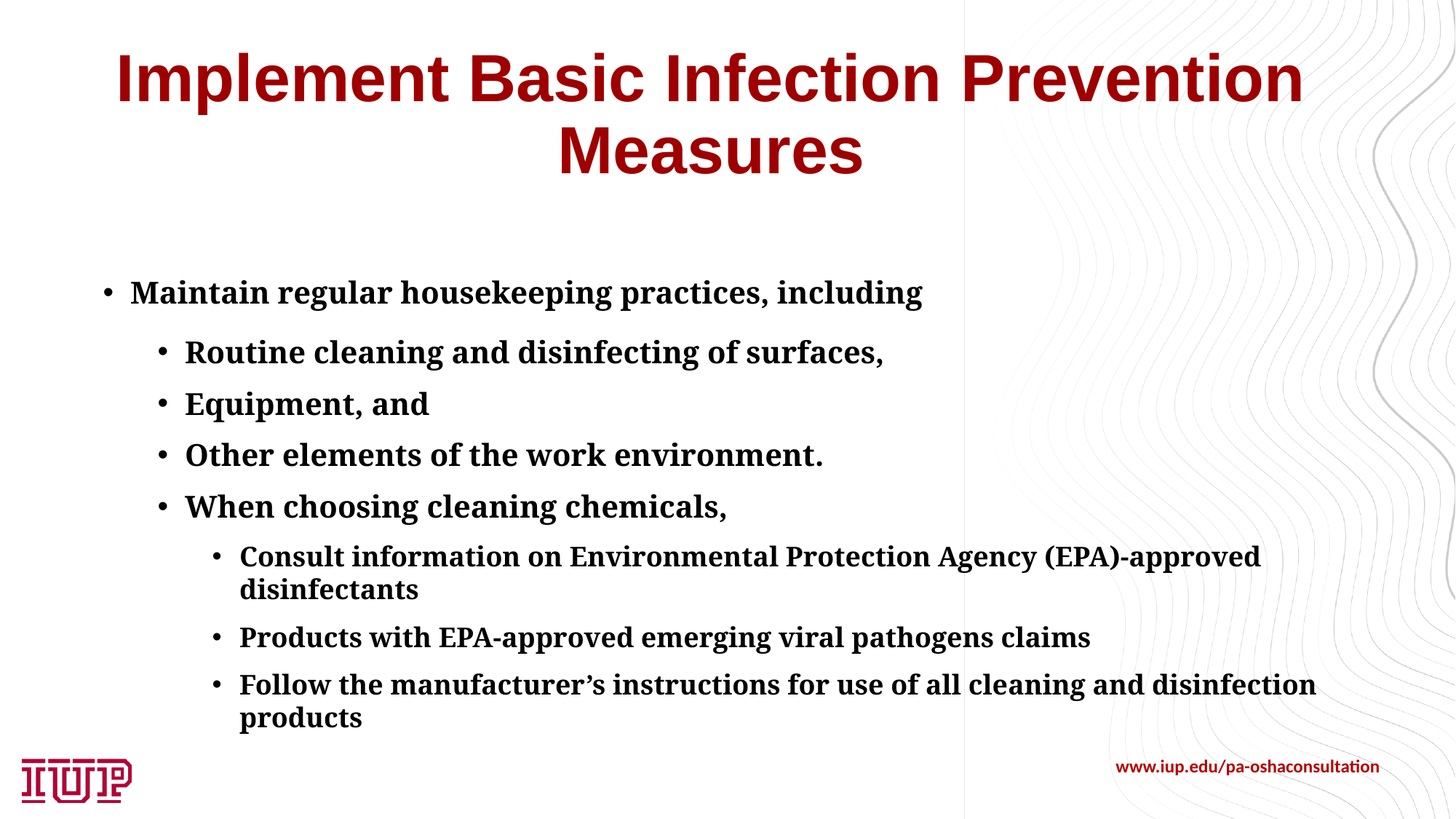

# Implement Basic Infection Prevention Measures
Maintain regular housekeeping practices, including
Routine cleaning and disinfecting of surfaces,
Equipment, and
Other elements of the work environment.
When choosing cleaning chemicals,
Consult information on Environmental Protection Agency (EPA)-approved disinfectants
Products with EPA-approved emerging viral pathogens claims
Follow the manufacturer’s instructions for use of all cleaning and disinfection products

www.iup.edu/pa-oshaconsultation